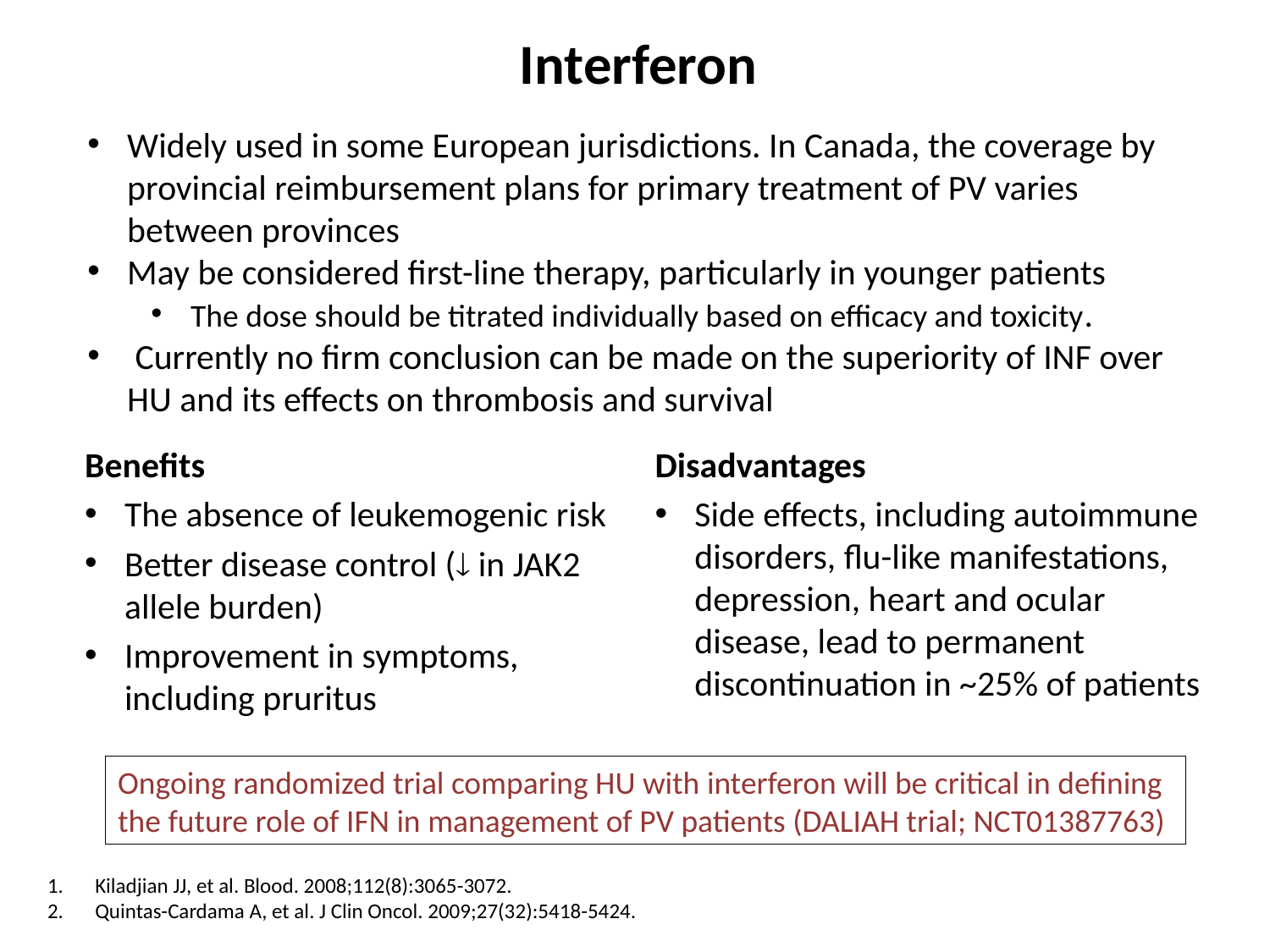

# Interferon
Widely used in some European jurisdictions. In Canada, the coverage by provincial reimbursement plans for primary treatment of PV varies between provinces
May be considered first-line therapy, particularly in younger patients
The dose should be titrated individually based on efficacy and toxicity.
 Currently no firm conclusion can be made on the superiority of INF over HU and its effects on thrombosis and survival
Benefits
The absence of leukemogenic risk
Better disease control (↓ in JAK2 allele burden)
Improvement in symptoms, including pruritus
Disadvantages
Side effects, including autoimmune disorders, flu-like manifestations, depression, heart and ocular disease, lead to permanent discontinuation in ~25% of patients
Ongoing randomized trial comparing HU with interferon will be critical in defining the future role of IFN in management of PV patients (DALIAH trial; NCT01387763)
Kiladjian JJ, et al. Blood. 2008;112(8):3065-3072.
Quintas-Cardama A, et al. J Clin Oncol. 2009;27(32):5418-5424.